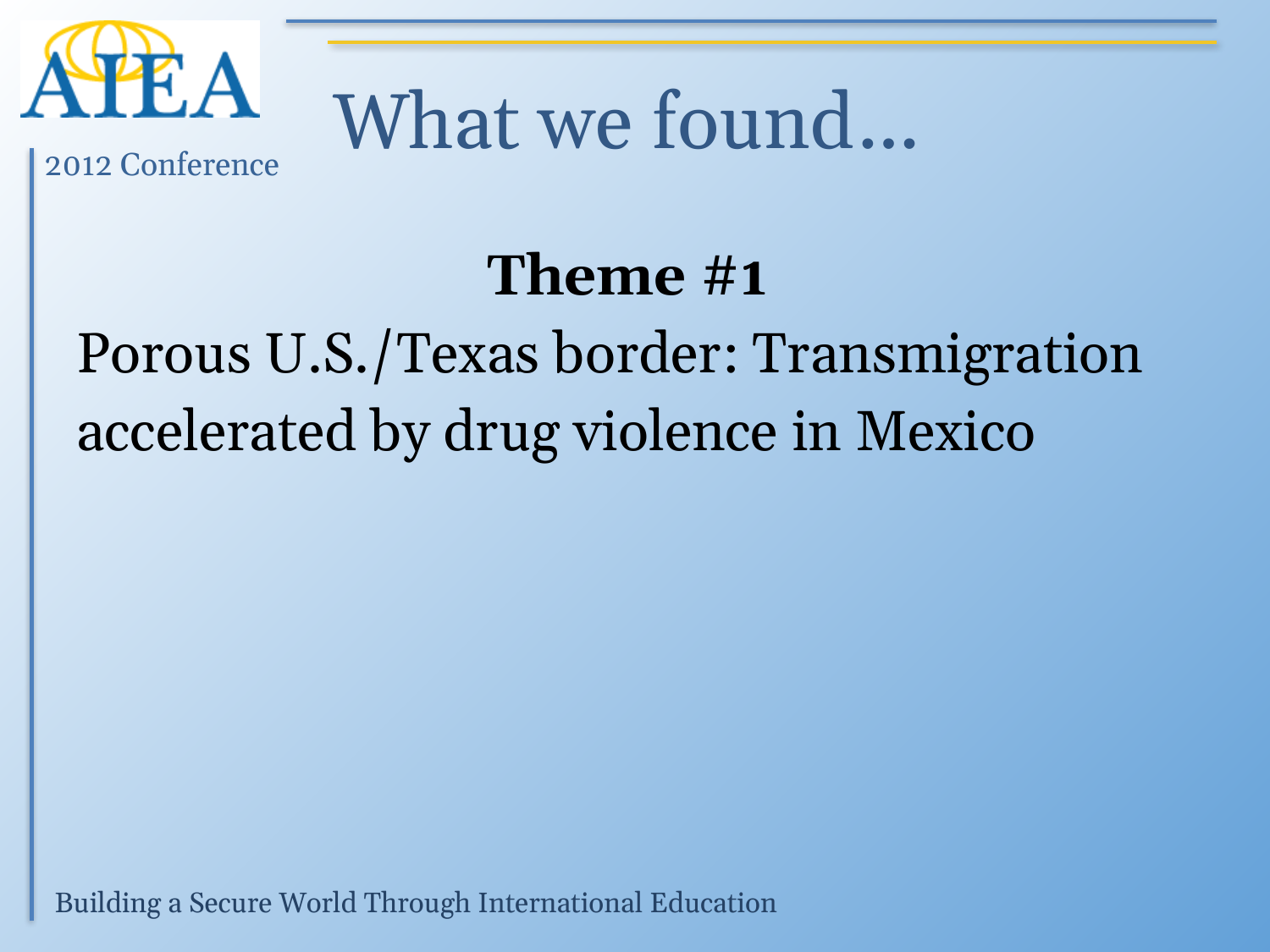

# What we found…
Theme #1
Porous U.S./Texas border: Transmigration
accelerated by drug violence in Mexico